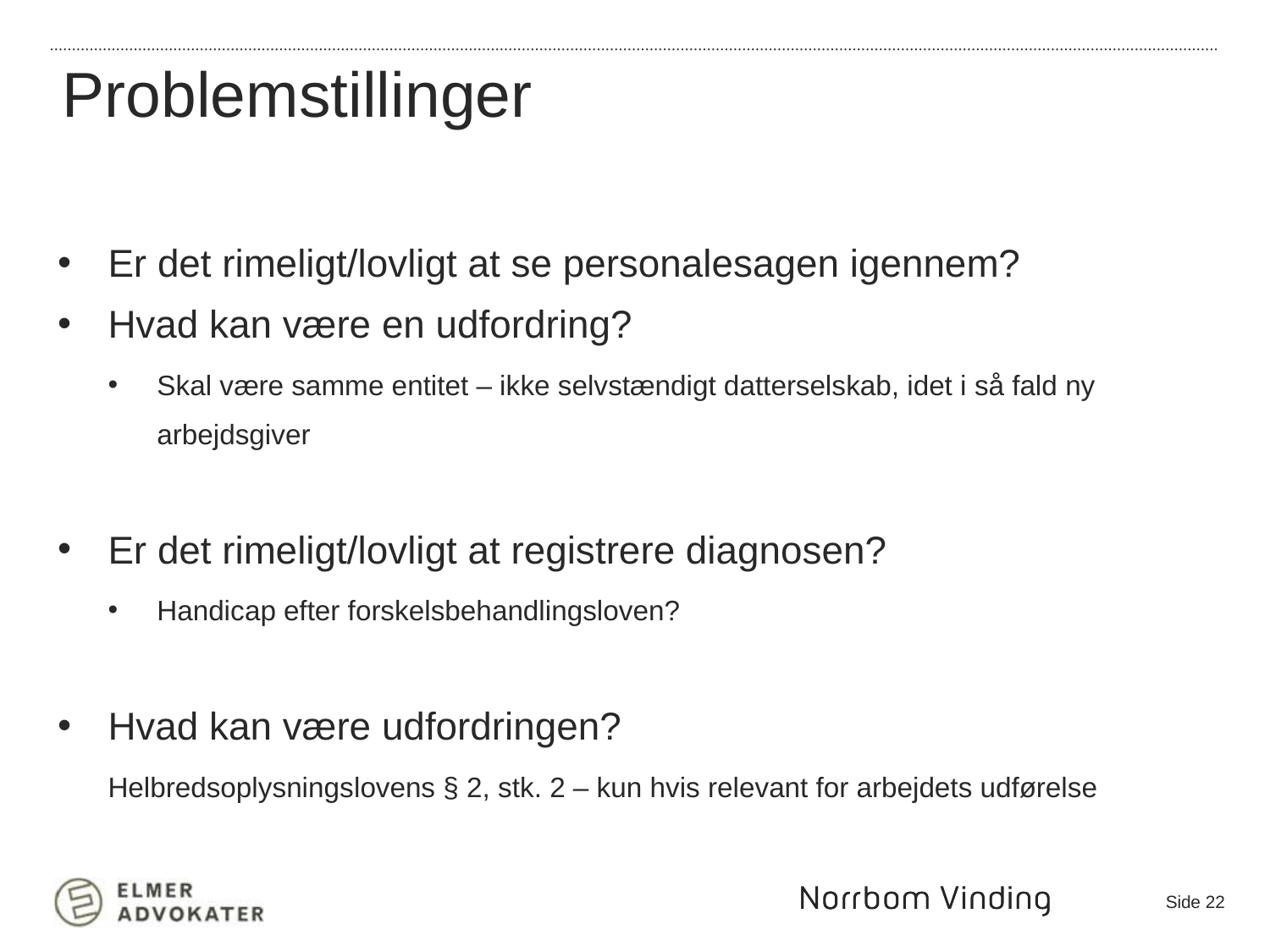

Problemstillinger
Er det rimeligt/lovligt at se personalesagen igennem?
Hvad kan være en udfordring?
Skal være samme entitet – ikke selvstændigt datterselskab, idet i så fald ny arbejdsgiver

Er det rimeligt/lovligt at registrere diagnosen?
Handicap efter forskelsbehandlingsloven?

Hvad kan være udfordringen?
Helbredsoplysningslovens § 2, stk. 2 – kun hvis relevant for arbejdets udførelse